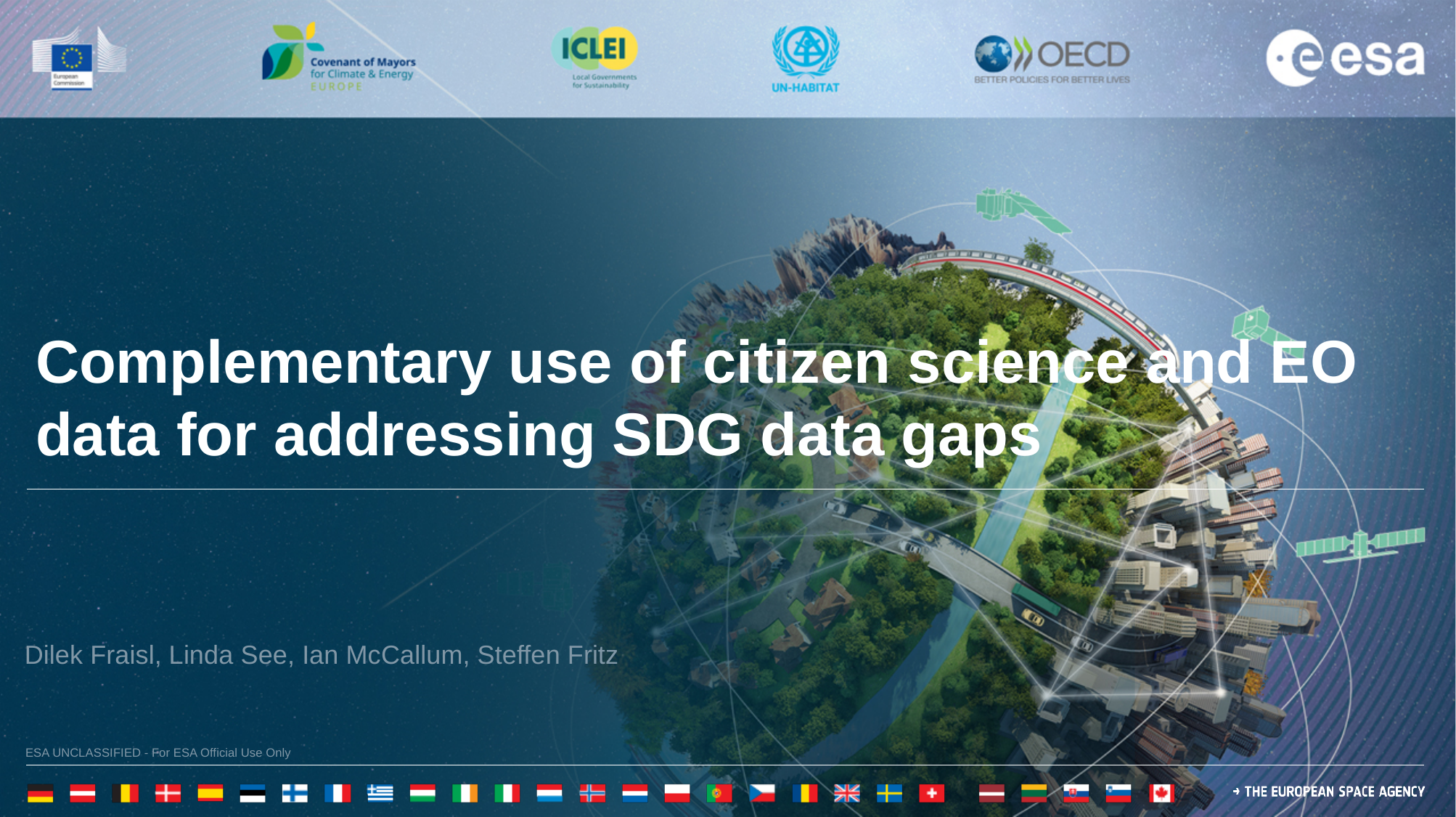

# Complementary use of citizen science and EO data for addressing SDG data gaps
Dilek Fraisl, Linda See, Ian McCallum, Steffen Fritz